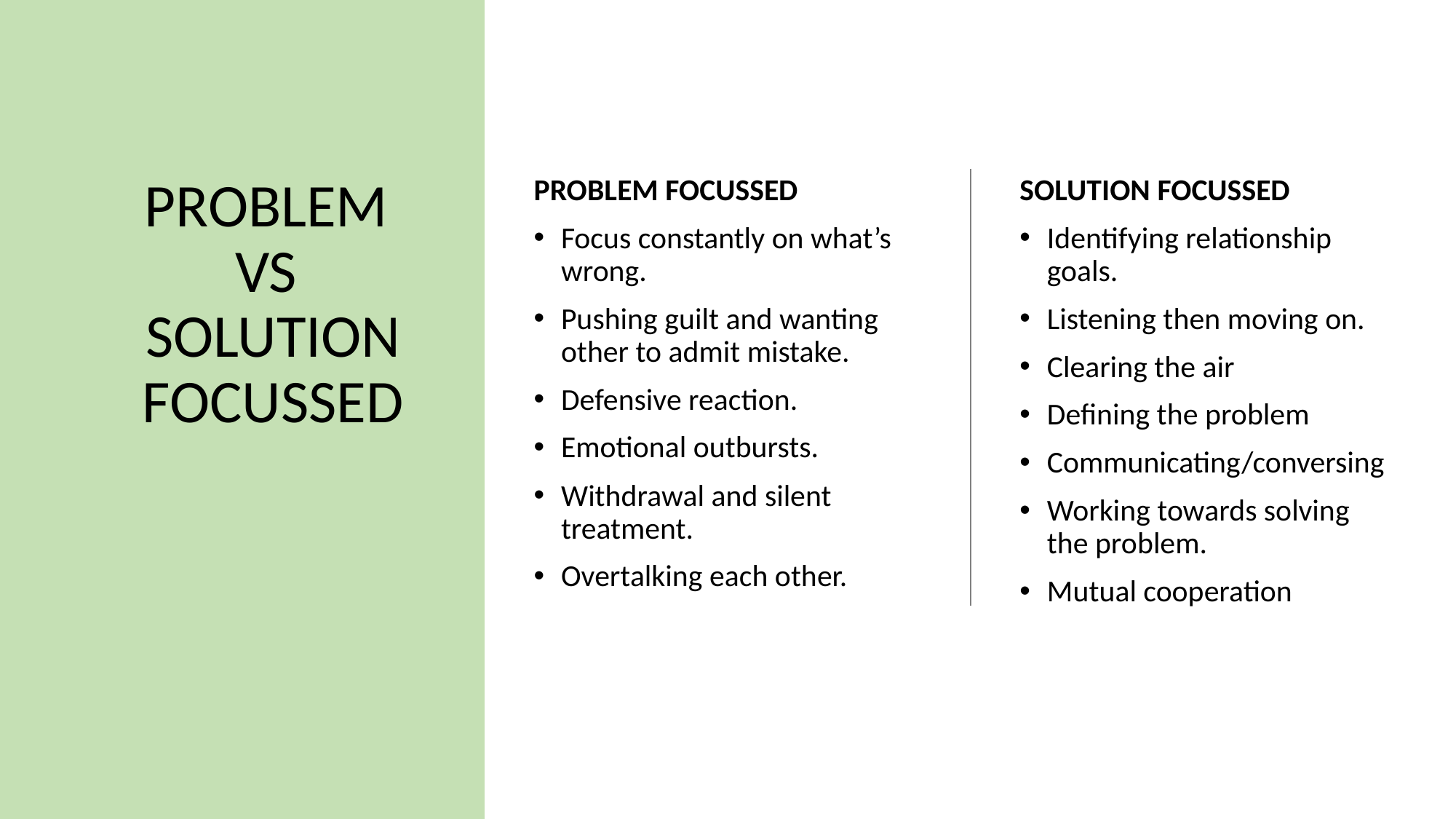

# PROBLEM VS SOLUTION FOCUSSED
PROBLEM FOCUSSED
Focus constantly on what’s wrong.
Pushing guilt and wanting other to admit mistake.
Defensive reaction.
Emotional outbursts.
Withdrawal and silent treatment.
Overtalking each other.

SOLUTION FOCUSSED
Identifying relationship goals.
Listening then moving on.
Clearing the air
Defining the problem
Communicating/conversing
Working towards solving the problem.
Mutual cooperation